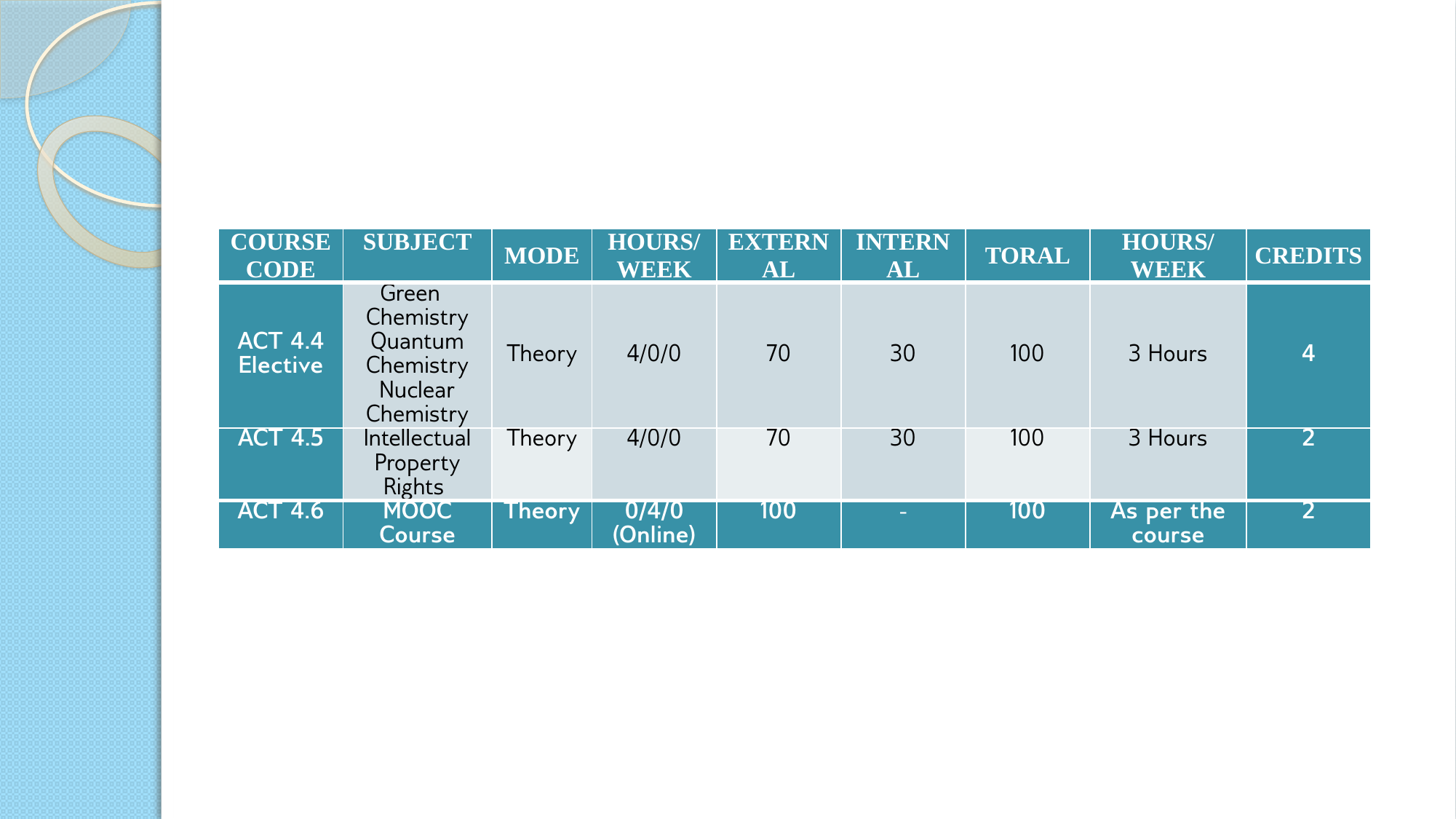

#
| COURSE CODE | SUBJECT | MODE | HOURS/ WEEK | EXTERNAL | INTERNAL | TORAL | HOURS/ WEEK | CREDITS |
| --- | --- | --- | --- | --- | --- | --- | --- | --- |
| ACT 4.4 Elective | Green Chemistry Quantum Chemistry Nuclear Chemistry | Theory | 4/0/0 | 70 | 30 | 100 | 3 Hours | 4 |
| ACT 4.5 | Intellectual Property Rights | Theory | 4/0/0 | 70 | 30 | 100 | 3 Hours | 2 |
| ACT 4.6 | MOOC Course | Theory | 0/4/0 (Online) | 100 | - | 100 | As per the course | 2 |